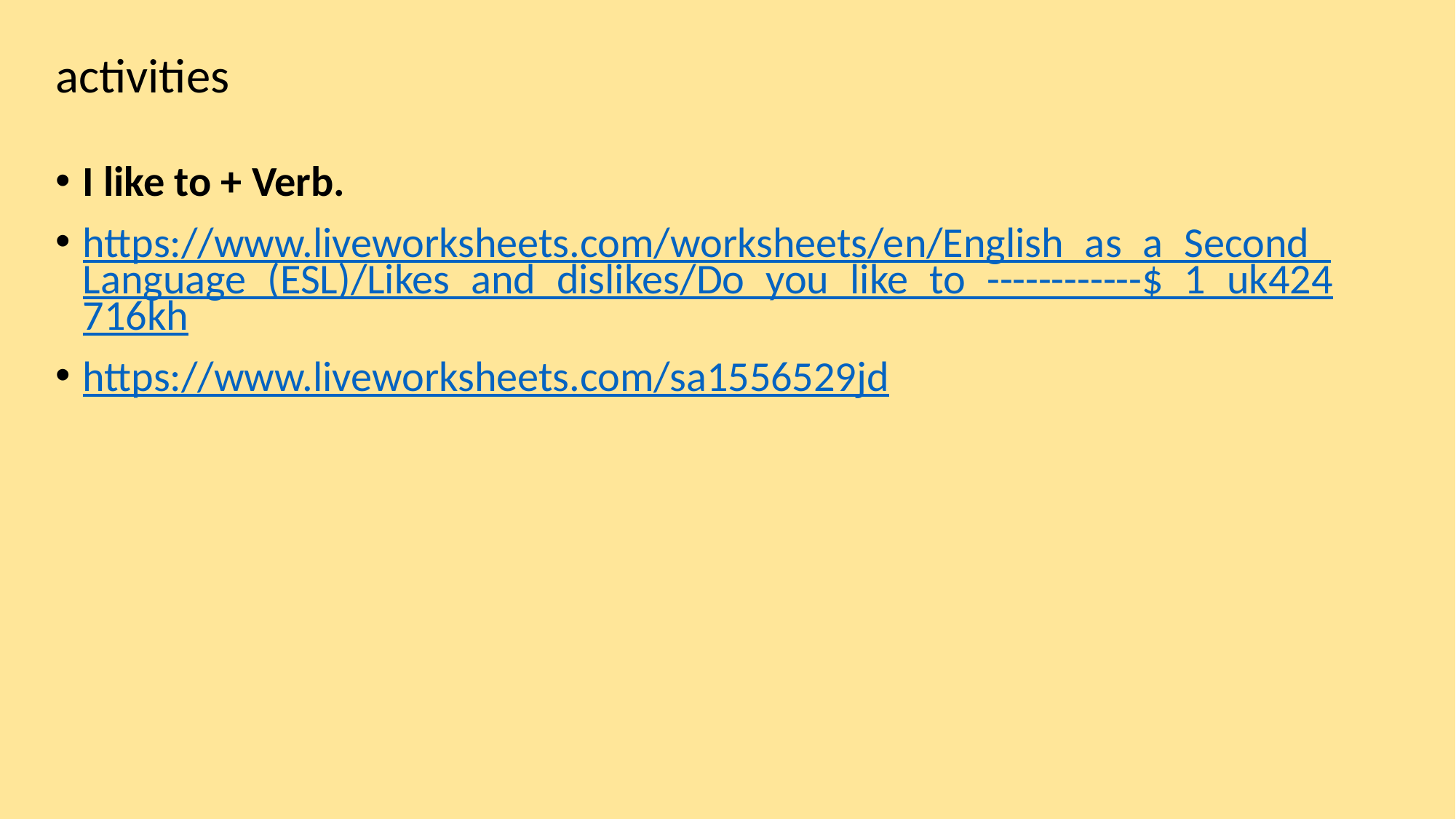

# activities
I like to + Verb.
https://www.liveworksheets.com/worksheets/en/English_as_a_Second_Language_(ESL)/Likes_and_dislikes/Do_you_like_to_------------$_1_uk424716kh
https://www.liveworksheets.com/sa1556529jd